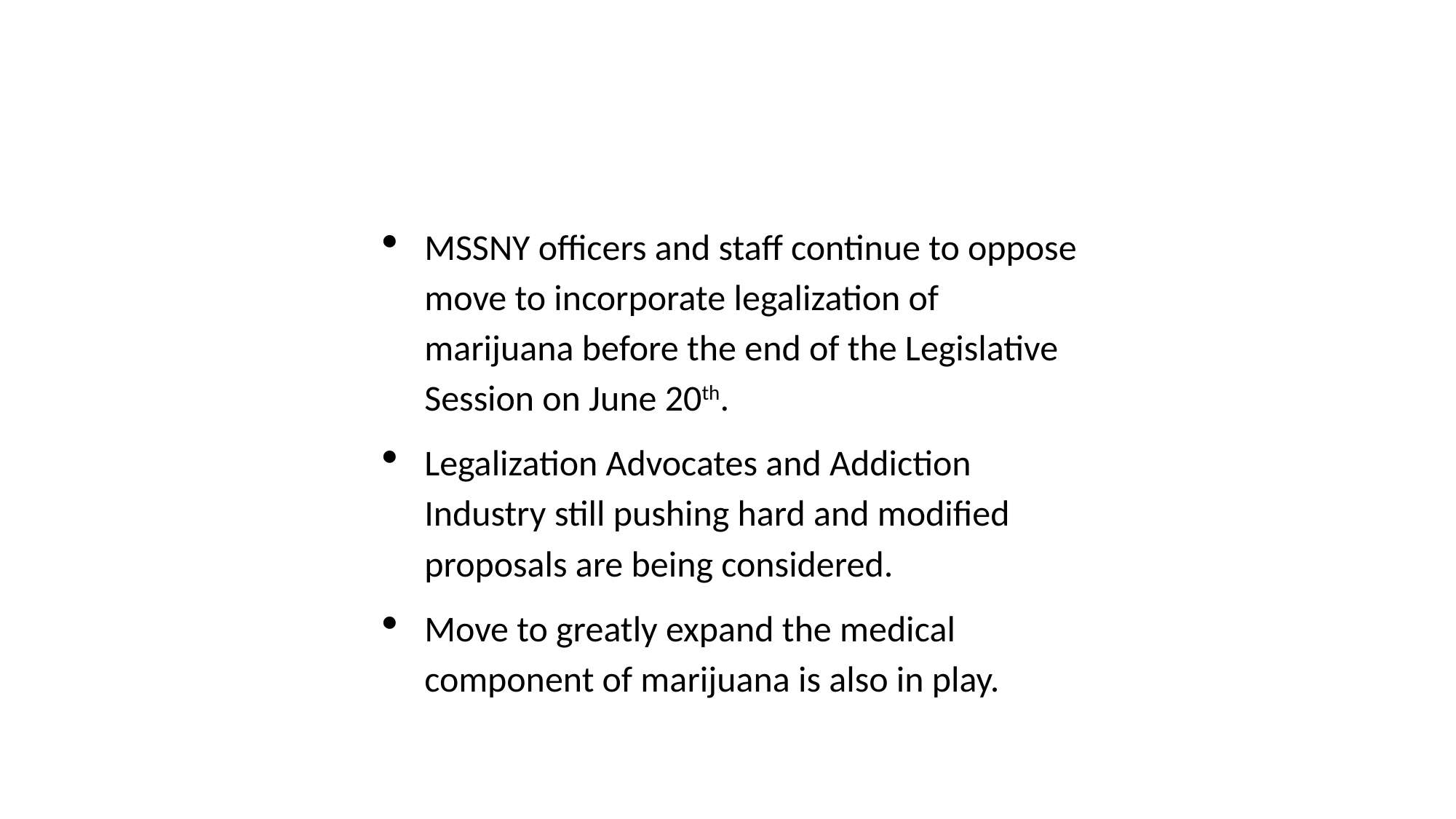

MSSNY officers and staff continue to oppose move to incorporate legalization of marijuana before the end of the Legislative Session on June 20th.
Legalization Advocates and Addiction Industry still pushing hard and modified proposals are being considered.
Move to greatly expand the medical component of marijuana is also in play.